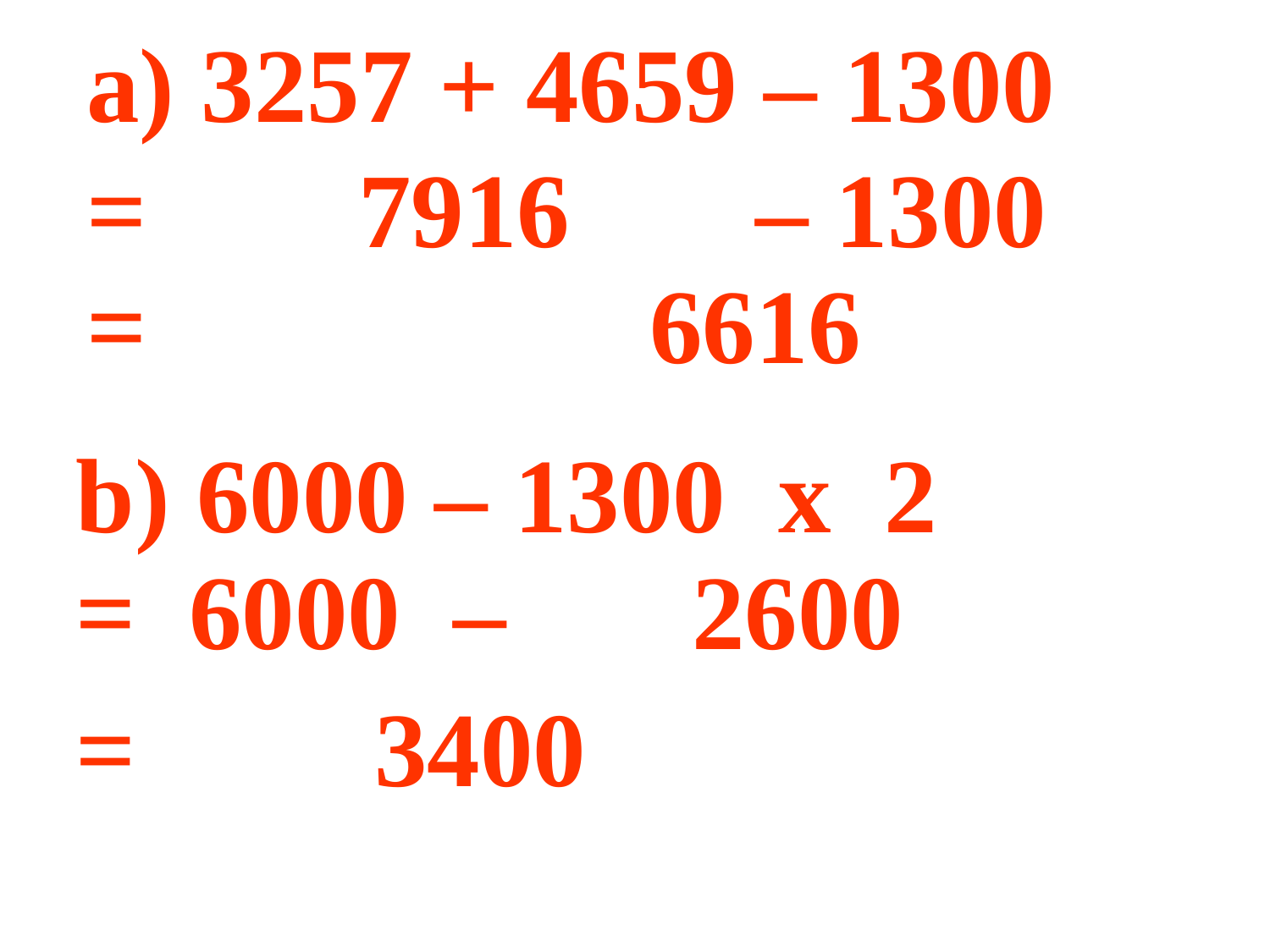

a) 3257 + 4659 – 1300
=        7916       – 1300
=                   6616
b) 6000 – 1300  x  2
=  6000  –       2600
=         3400